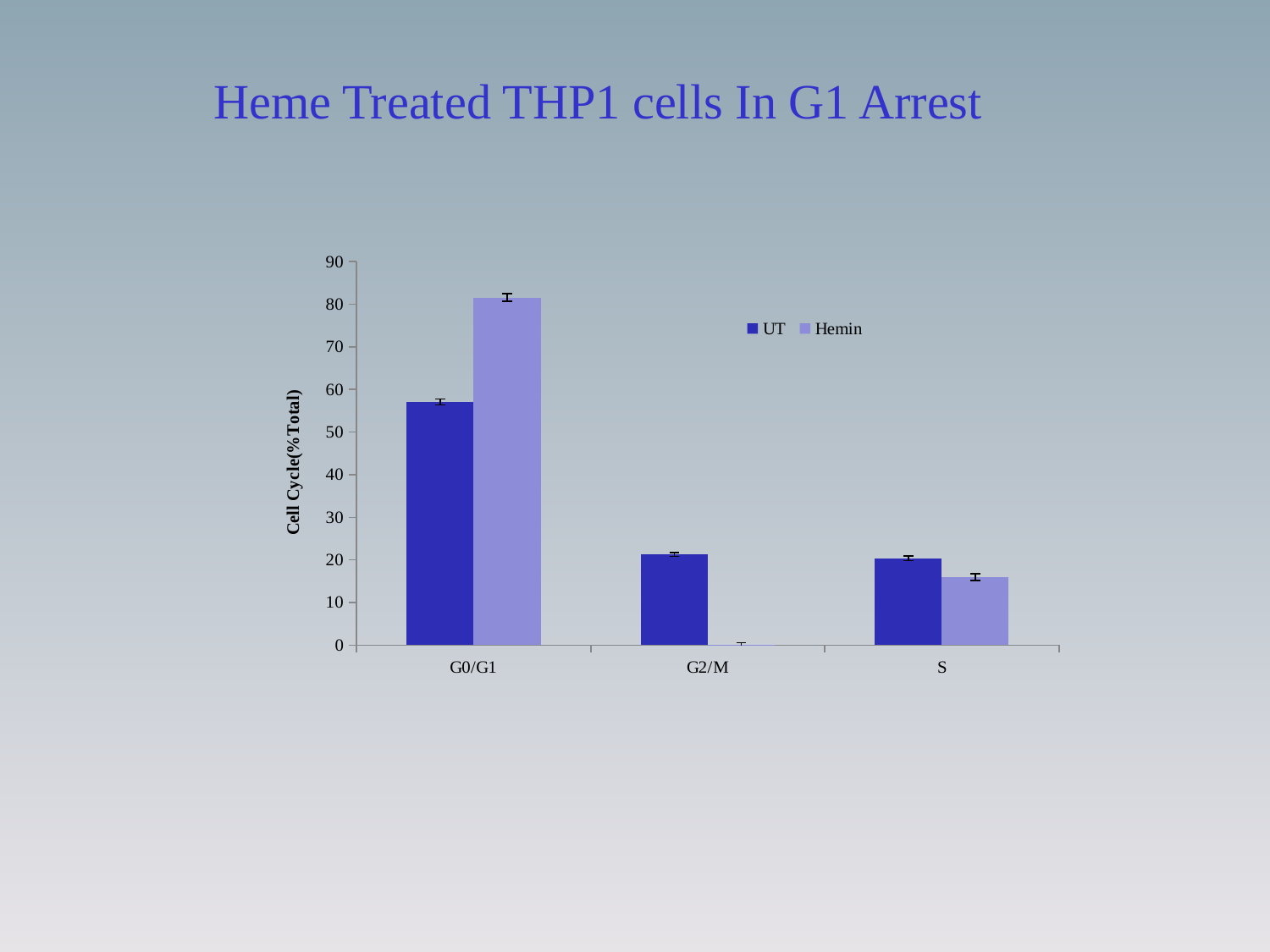

Heme Treated THP1 cells In G1 Arrest

### Chart

| Category | UT | Hemin |
|---|---|---|
| G0/G1 | 57.06 | 81.56 |
| G2/M | 21.259999999999987 | 0.1 |
| S | 20.4 | 16.0 |